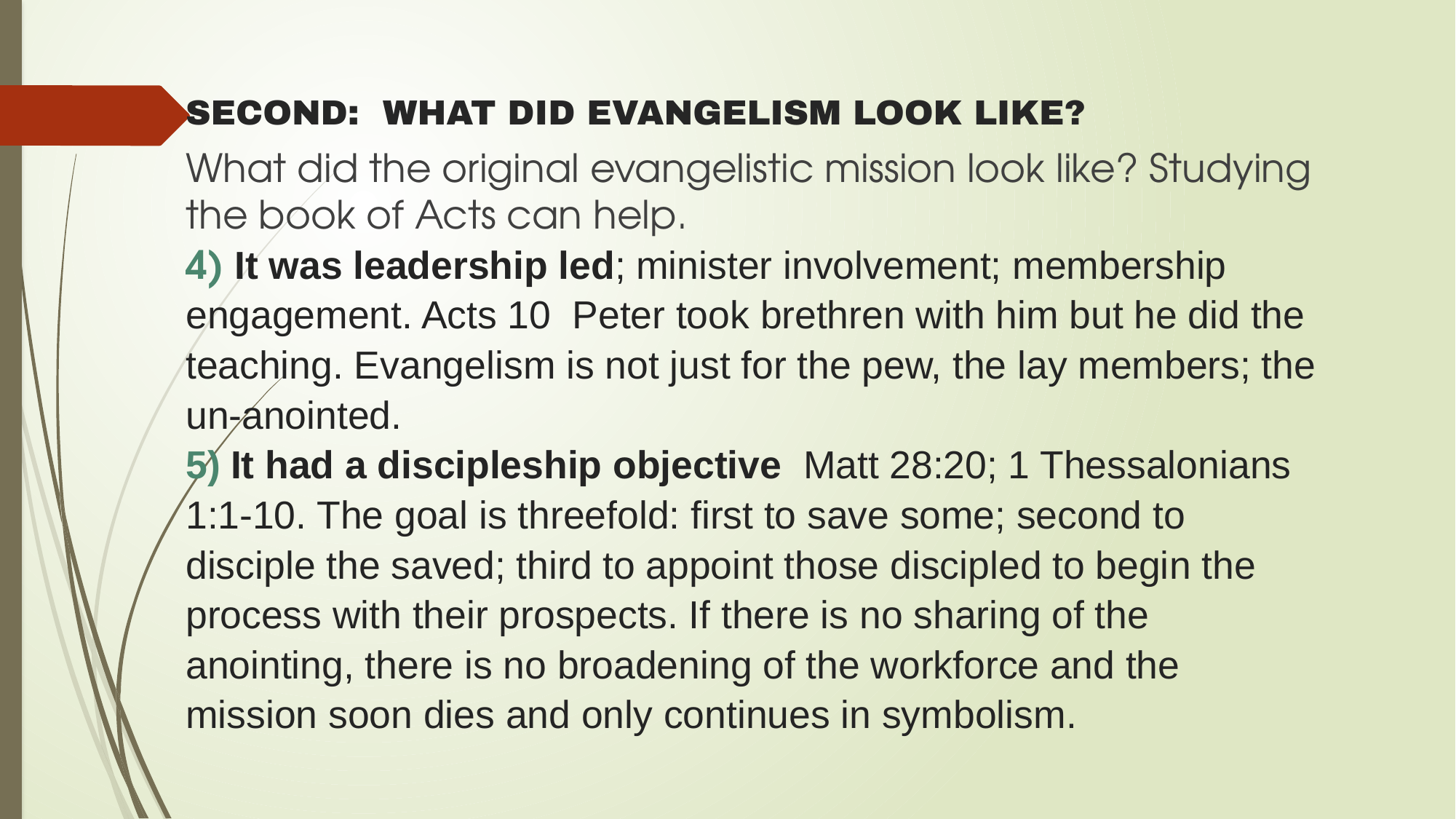

# SECOND:  WHAT DID EVANGELISM LOOK LIKE?
What did the original evangelistic mission look like? Studying the book of Acts can help.
4) It was leadership led; minister involvement; membership engagement. Acts 10  Peter took brethren with him but he did the teaching. Evangelism is not just for the pew, the lay members; the un-anointed.
5) It had a discipleship objective  Matt 28:20; 1 Thessalonians 1:1-10. The goal is threefold: first to save some; second to disciple the saved; third to appoint those discipled to begin the process with their prospects. If there is no sharing of the anointing, there is no broadening of the workforce and the mission soon dies and only continues in symbolism.